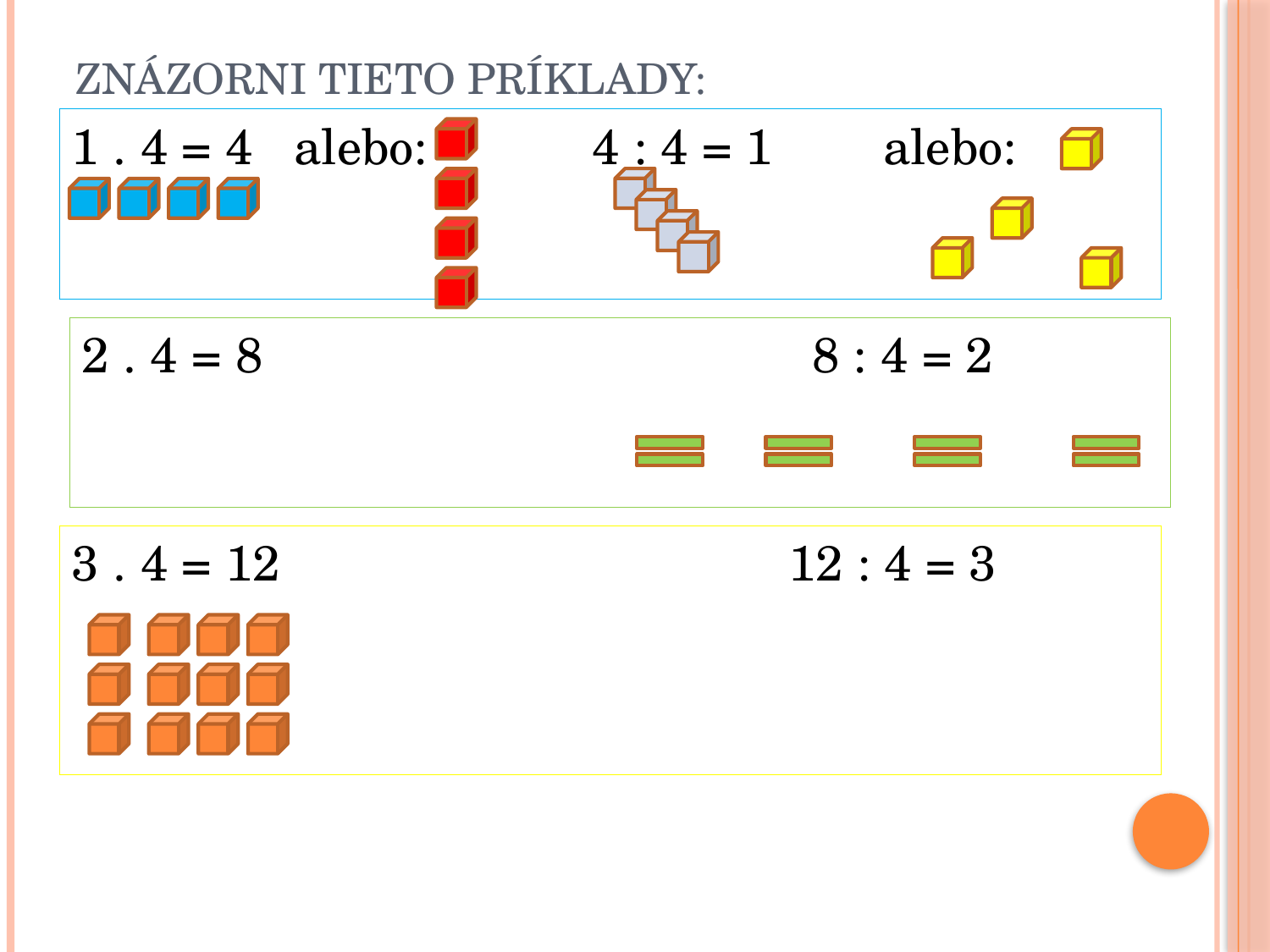

# Znázorni tieto príklady:
1 . 4 = 4   alebo:            4 : 4 = 1        alebo:

2 . 4 = 8                                        8 : 4 = 2

3 . 4 = 12                                     12 : 4 = 3